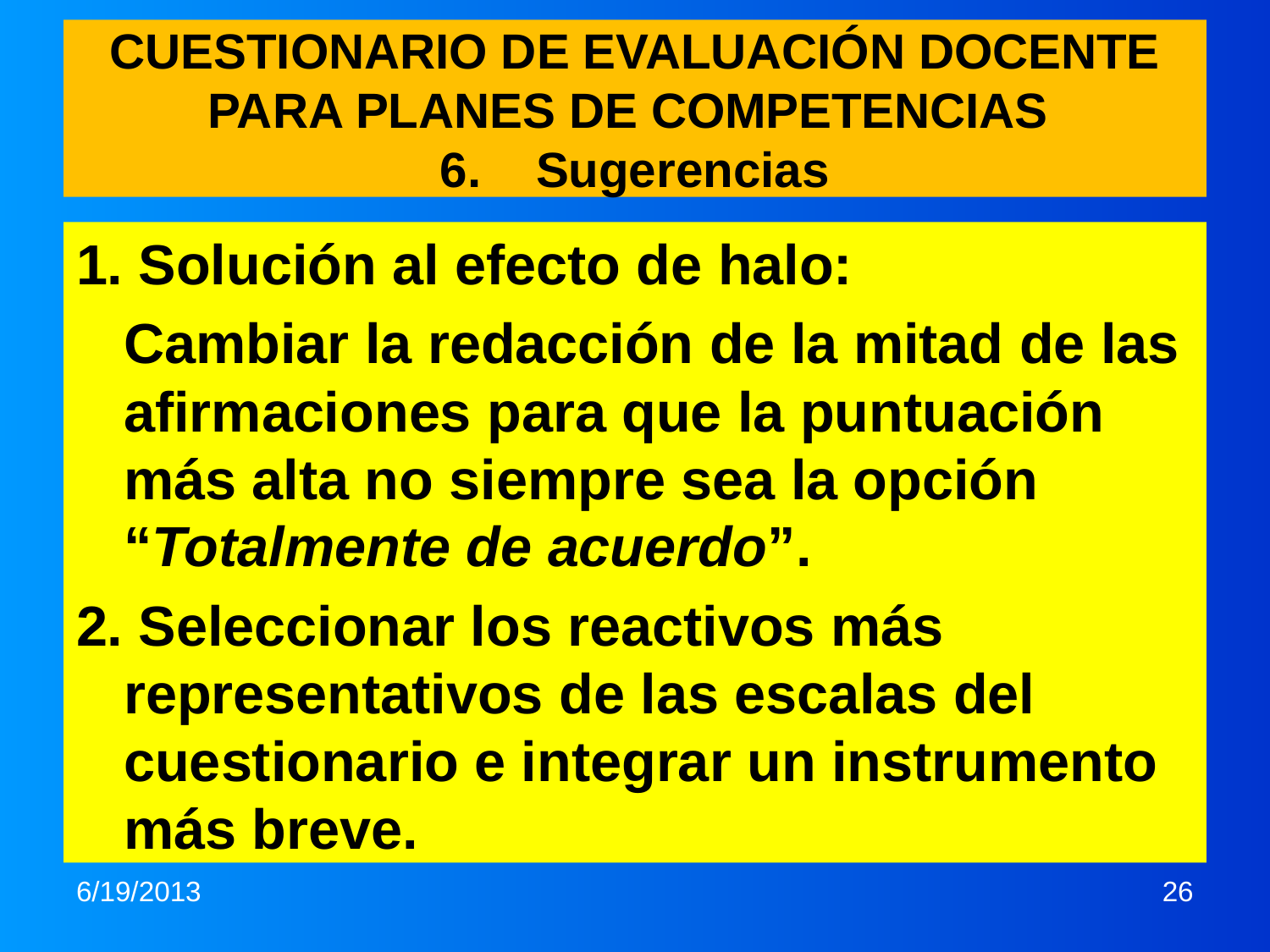

# CUESTIONARIO DE EVALUACIÓN DOCENTE PARA PLANES DE COMPETENCIAS 6.    Sugerencias
1. Solución al efecto de halo:
	Cambiar la redacción de la mitad de las afirmaciones para que la puntuación más alta no siempre sea la opción “Totalmente de acuerdo”.
2. Seleccionar los reactivos más representativos de las escalas del cuestionario e integrar un instrumento más breve.

6/19/2013
26